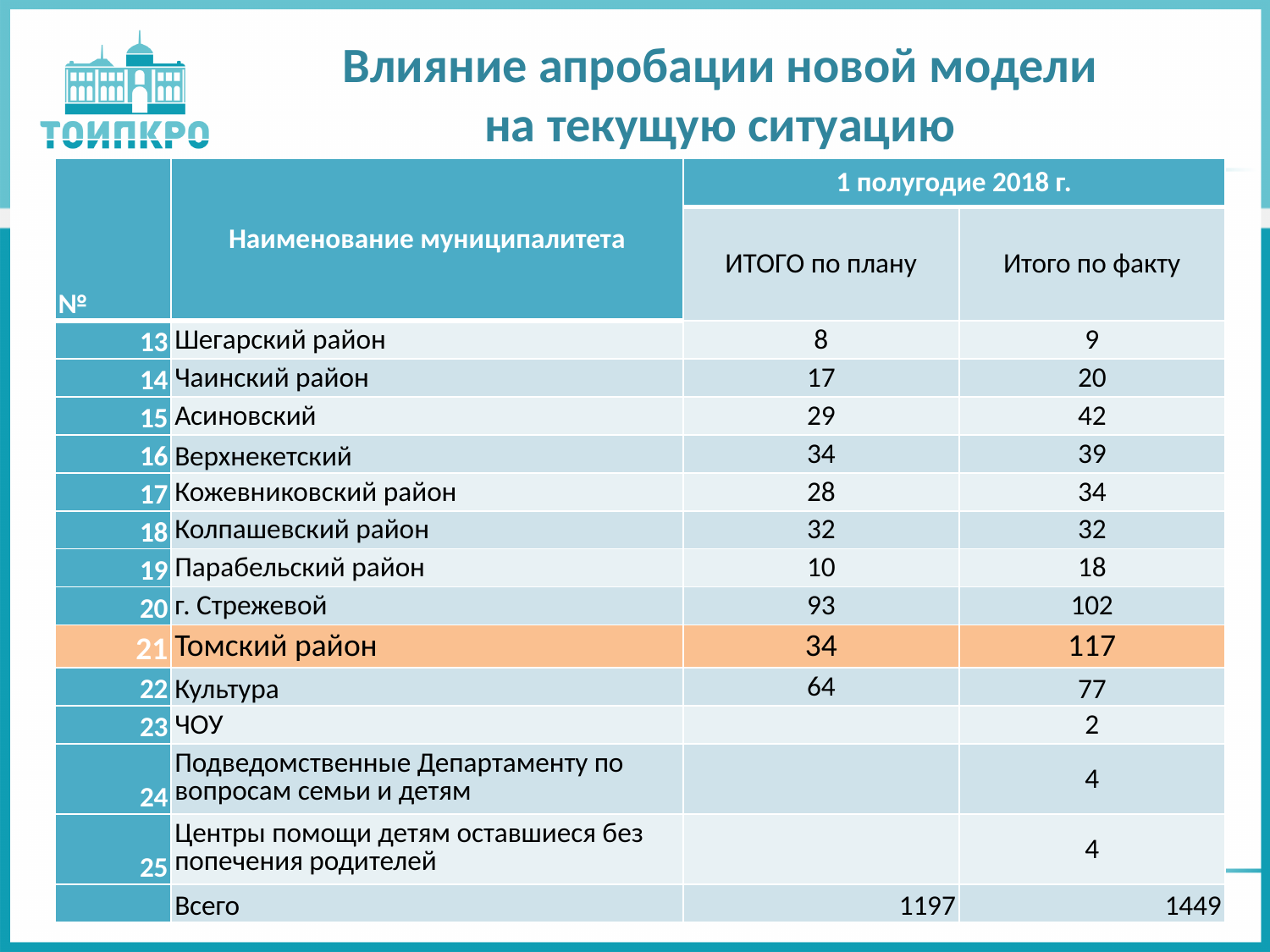

# Влияние апробации новой модели на текущую ситуацию
| № | Наименование муниципалитета | 1 полугодие 2018 г. |  |
| --- | --- | --- | --- |
|  |  | ИТОГО по плану | Итого по факту |
| 13 | Шегарский район | 8 | 9 |
| 14 | Чаинский район | 17 | 20 |
| 15 | Асиновский | 29 | 42 |
| 16 | Верхнекетский | 34 | 39 |
| 17 | Кожевниковский район | 28 | 34 |
| 18 | Колпашевский район | 32 | 32 |
| 19 | Парабельский район | 10 | 18 |
| 20 | г. Стрежевой | 93 | 102 |
| 21 | Томский район | 34 | 117 |
| 22 | Культура | 64 | 77 |
| 23 | ЧОУ |  | 2 |
| 24 | Подведомственные Департаменту по вопросам семьи и детям |  | 4 |
| 25 | Центры помощи детям оставшиеся без попечения родителей |  | 4 |
|  | Всего | 1197 | 1449 |
17